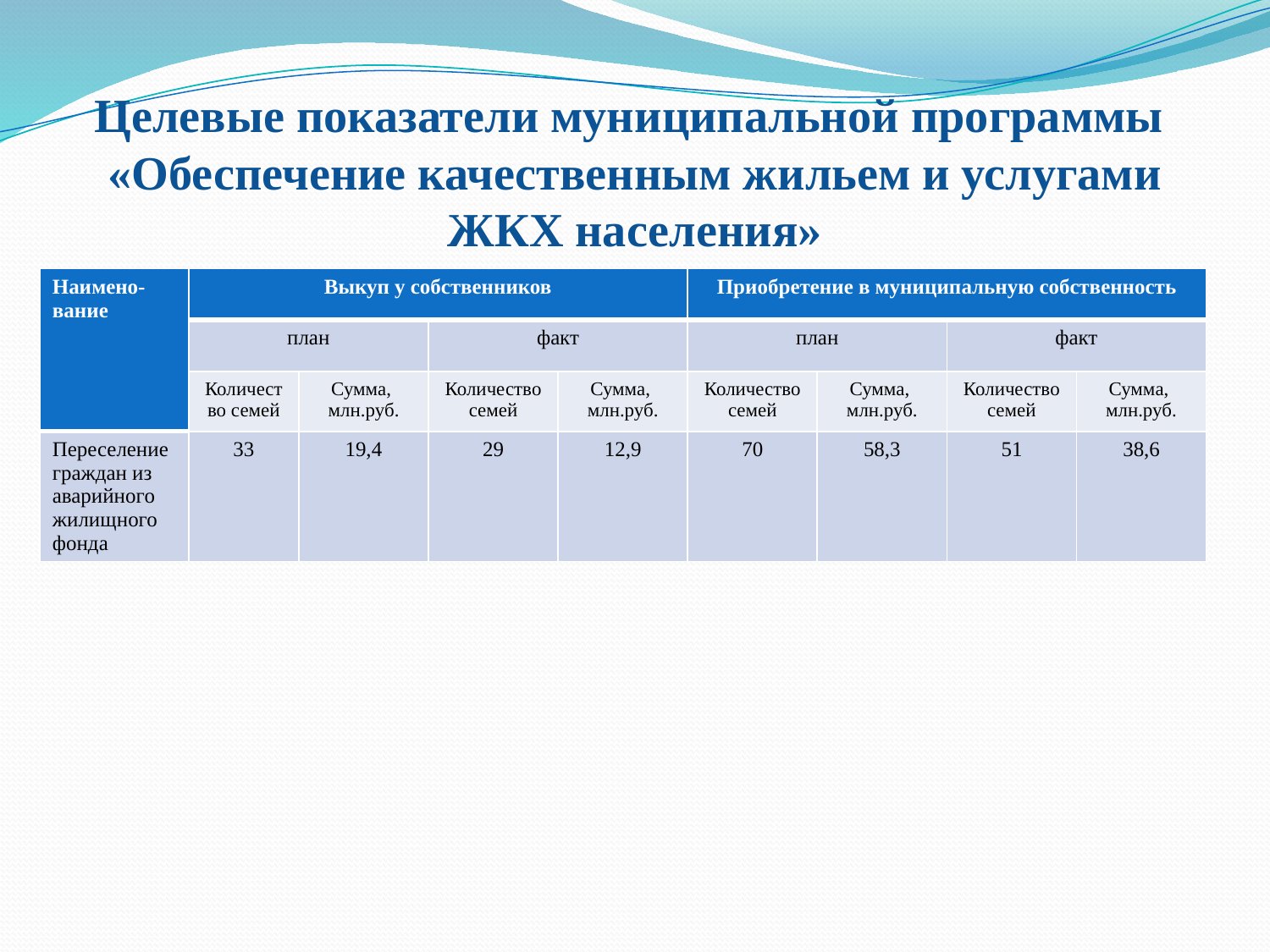

# Целевые показатели муниципальной программы «Обеспечение качественным жильем и услугами ЖКХ населения»
| Наимено-вание | Выкуп у собственников |  |  |  | Приобретение в муниципальную собственность |  |  |  |
| --- | --- | --- | --- | --- | --- | --- | --- | --- |
|  | план |  | факт |  | план |  | факт |  |
|  | Количество семей | Сумма, млн.руб. | Количество семей | Сумма, млн.руб. | Количество семей | Сумма, млн.руб. | Количество семей | Сумма, млн.руб. |
| Переселение граждан из аварийного жилищного фонда | 33 | 19,4 | 29 | 12,9 | 70 | 58,3 | 51 | 38,6 |